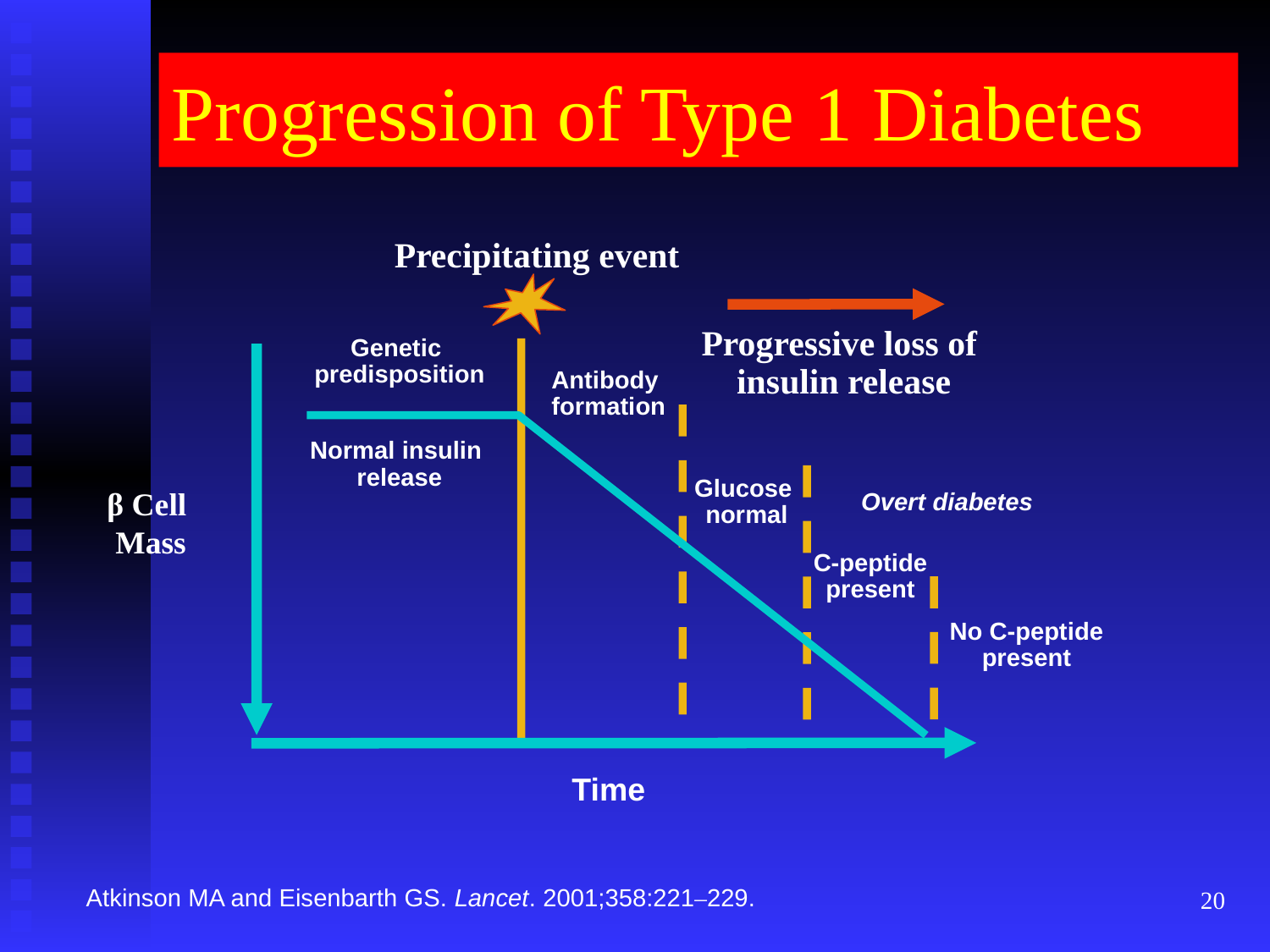

# Progression of Type 1 Diabetes

Precipitating event

Progressive loss of
insulin release
Genetic
predisposition

Antibody
formation

Normal insulin
release

Glucose
normal
β Cell
Mass
Overt diabetes
C-peptide present

No C-peptide present
Time
20
Atkinson MA and Eisenbarth GS. Lancet. 2001;358:221–229.